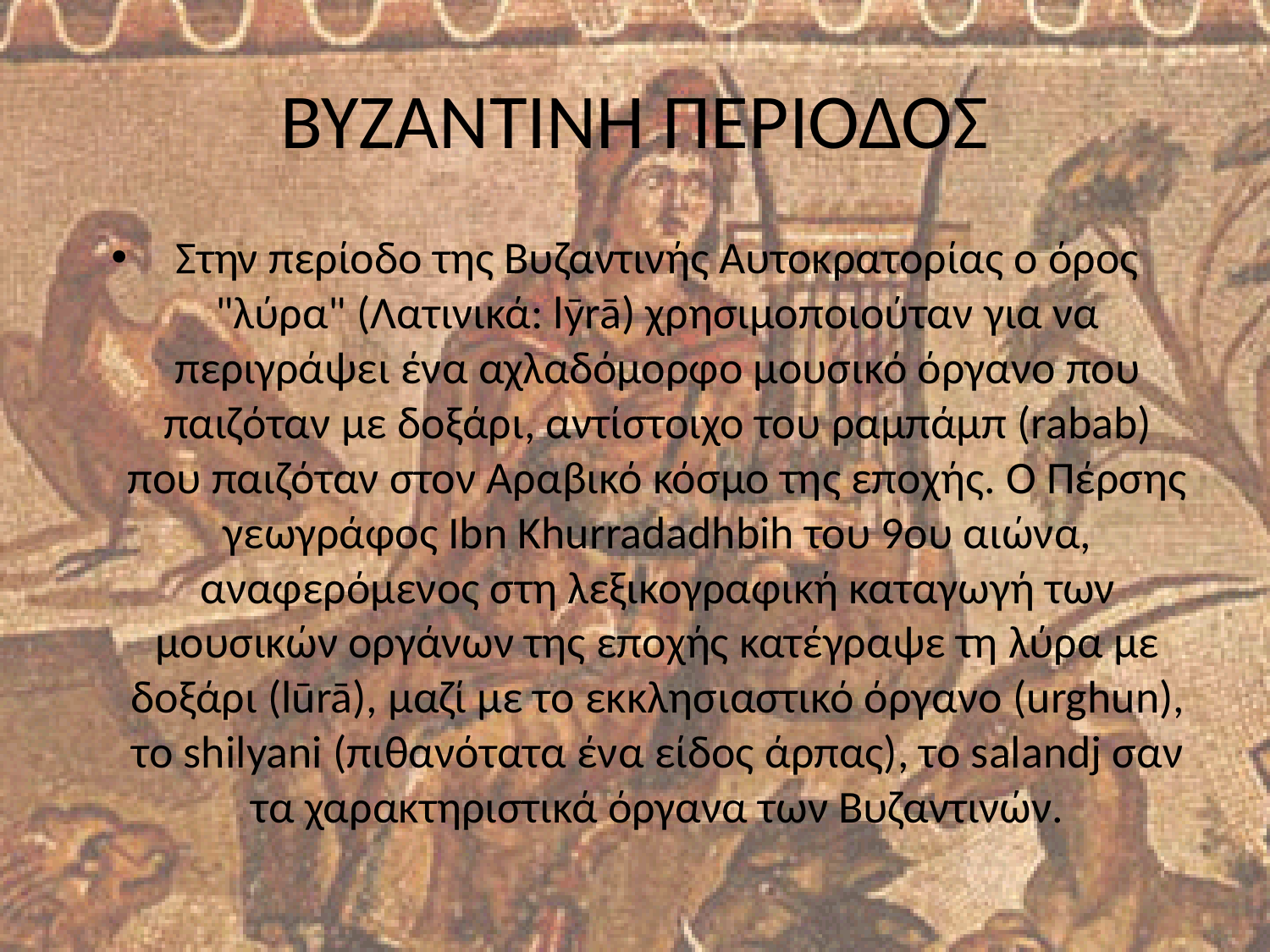

# ΒΥΖΑΝΤΙΝΗ ΠΕΡΙΟΔΟΣ
Στην περίοδο της Βυζαντινής Αυτοκρατορίας ο όρος "λύρα" (Λατινικά: lȳrā) χρησιμοποιούταν για να περιγράψει ένα αχλαδόμορφο μουσικό όργανο που παιζόταν με δοξάρι, αντίστοιχο του ραμπάμπ (rabab) που παιζόταν στον Αραβικό κόσμο της εποχής. Ο Πέρσης γεωγράφος Ibn Khurradadhbih του 9ου αιώνα, αναφερόμενος στη λεξικογραφική καταγωγή των μουσικών οργάνων της εποχής κατέγραψε τη λύρα με δοξάρι (lūrā), μαζί με το εκκλησιαστικό όργανο (urghun), το shilyani (πιθανότατα ένα είδος άρπας), το salandj σαν τα χαρακτηριστικά όργανα των Βυζαντινών.